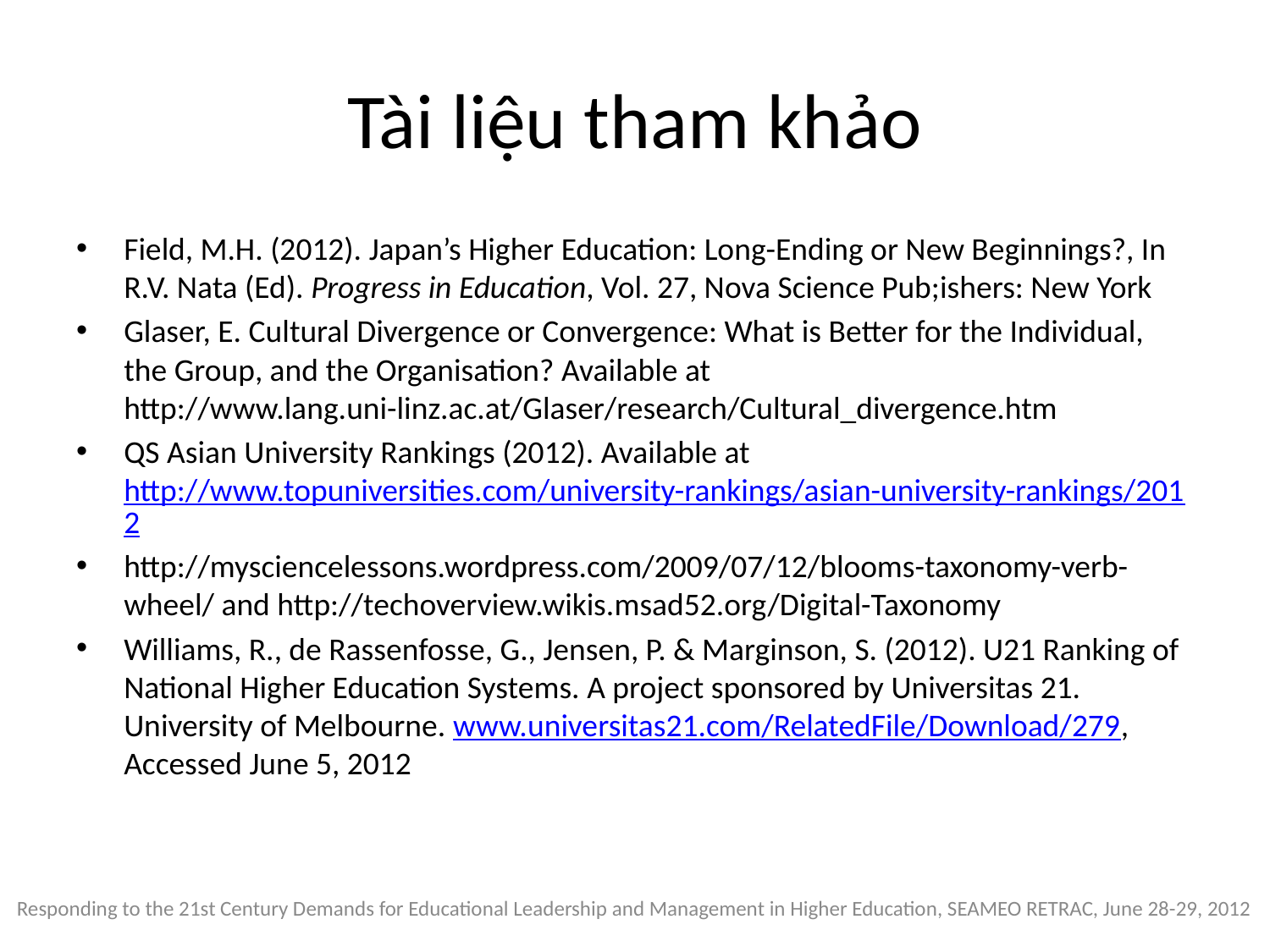

# Tài liệu tham khảo
Field, M.H. (2012). Japan’s Higher Education: Long-Ending or New Beginnings?, In R.V. Nata (Ed). Progress in Education, Vol. 27, Nova Science Pub;ishers: New York
Glaser, E. Cultural Divergence or Convergence: What is Better for the Individual, the Group, and the Organisation? Available at http://www.lang.uni-linz.ac.at/Glaser/research/Cultural_divergence.htm
QS Asian University Rankings (2012). Available at http://www.topuniversities.com/university-rankings/asian-university-rankings/2012
http://mysciencelessons.wordpress.com/2009/07/12/blooms-taxonomy-verb-wheel/ and http://techoverview.wikis.msad52.org/Digital-Taxonomy
Williams, R., de Rassenfosse, G., Jensen, P. & Marginson, S. (2012). U21 Ranking of National Higher Education Systems. A project sponsored by Universitas 21. University of Melbourne. www.universitas21.com/RelatedFile/Download/279, Accessed June 5, 2012
Responding to the 21st Century Demands for Educational Leadership and Management in Higher Education, SEAMEO RETRAC, June 28-29, 2012